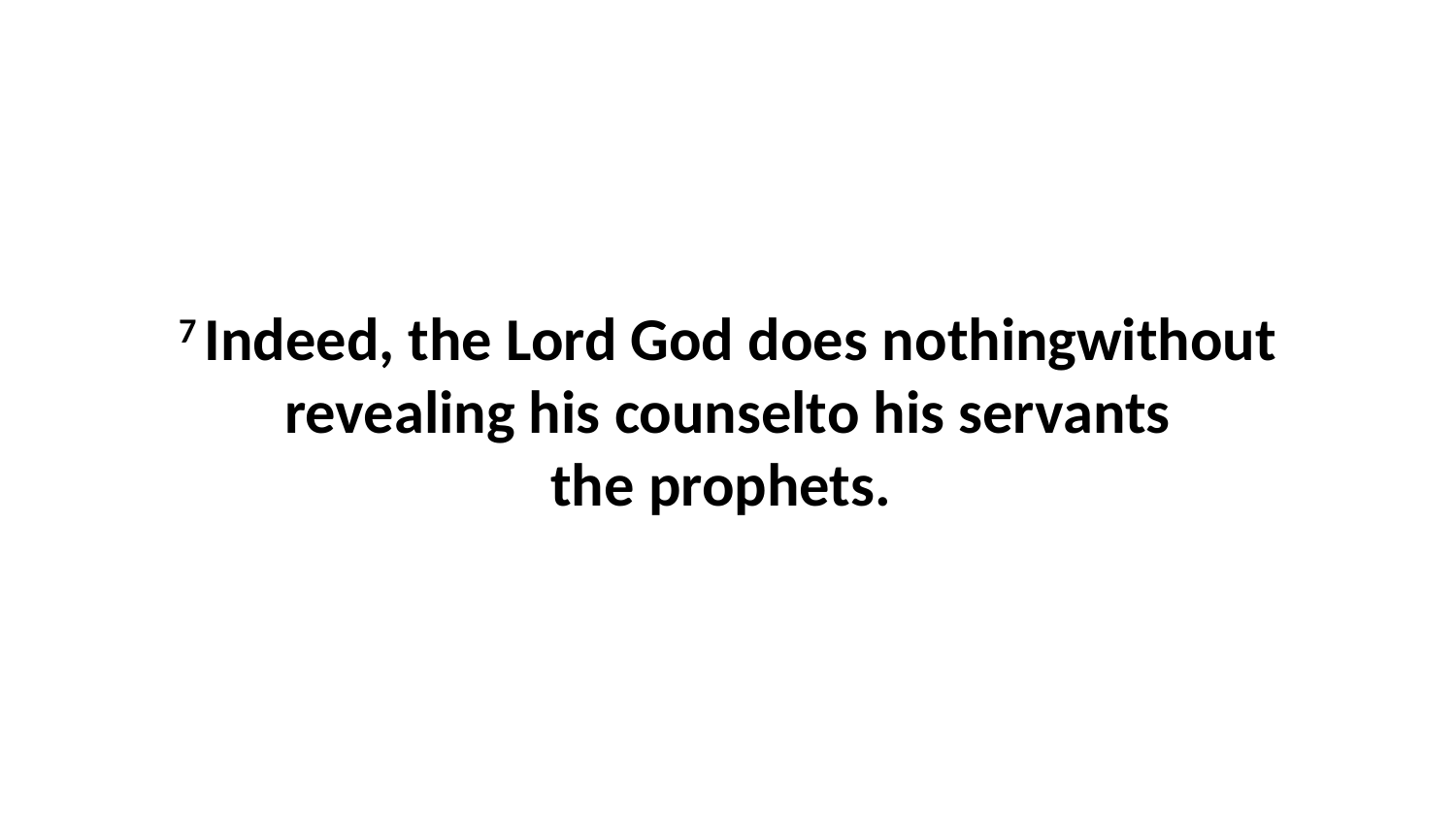

7 Indeed, the Lord God does nothingwithout revealing his counselto his servants the prophets.